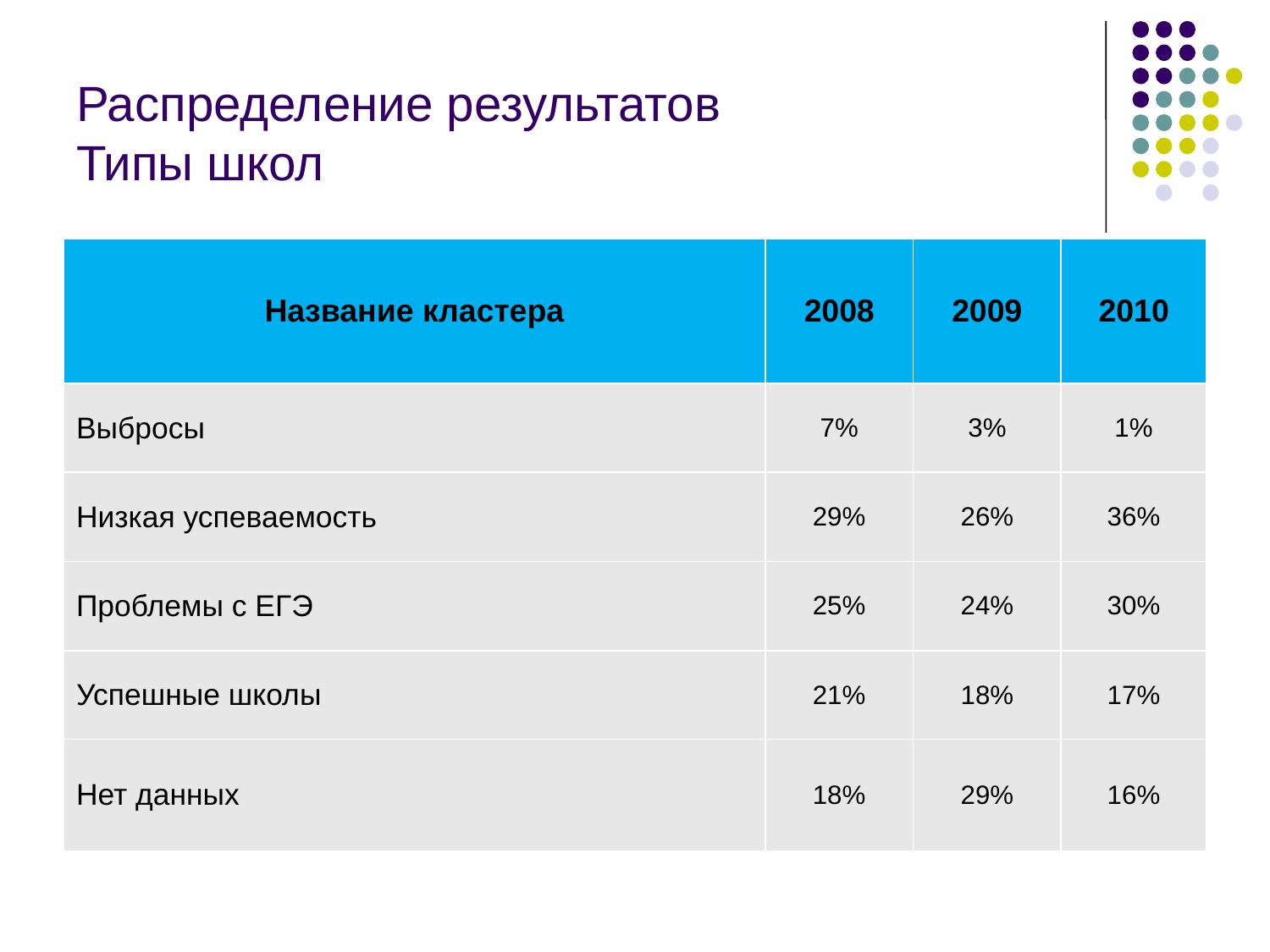

# Распределение результатов Типы школ
| Название кластера | 2008 | 2009 | 2010 |
| --- | --- | --- | --- |
| Выбросы | 7% | 3% | 1% |
| Низкая успеваемость | 29% | 26% | 36% |
| Проблемы с ЕГЭ | 25% | 24% | 30% |
| Успешные школы | 21% | 18% | 17% |
| Нет данных | 18% | 29% | 16% |